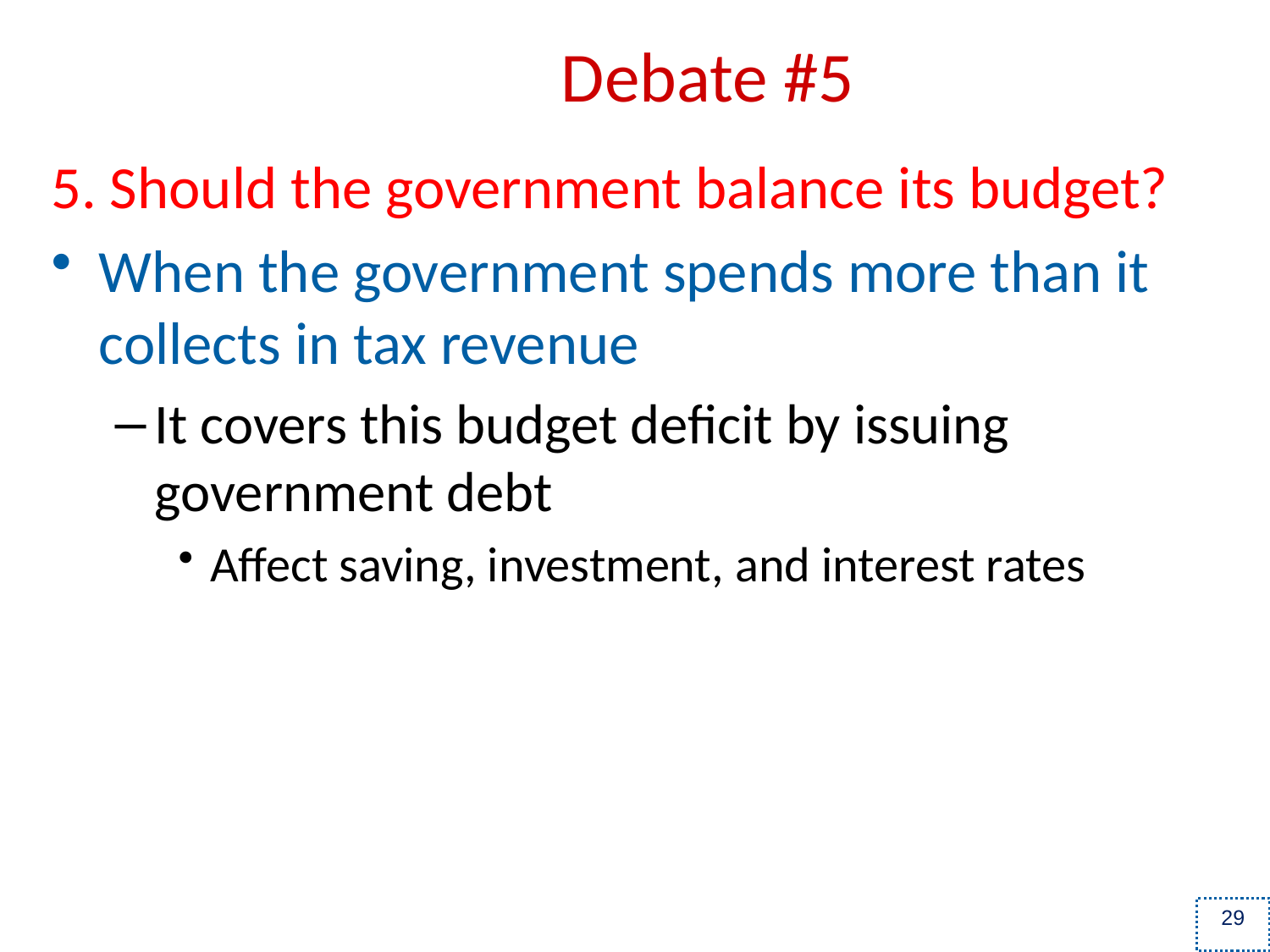

# Debate #5
5. Should the government balance its budget?
When the government spends more than it collects in tax revenue
It covers this budget deficit by issuing government debt
Affect saving, investment, and interest rates
29